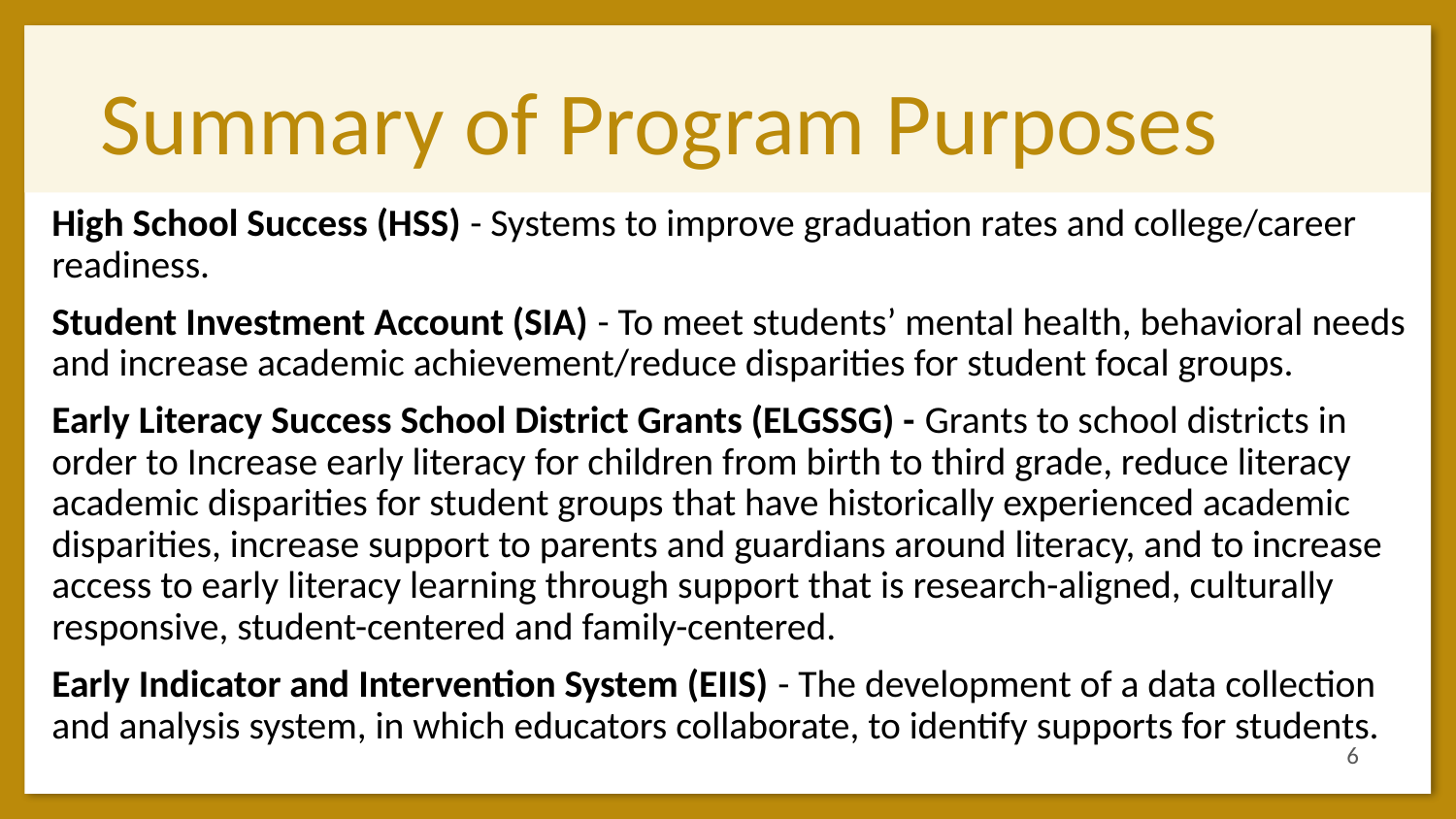

# Summary of Program Purposes
High School Success (HSS) - Systems to improve graduation rates and college/career readiness.
Student Investment Account (SIA) - To meet students’ mental health, behavioral needs and increase academic achievement/reduce disparities for student focal groups.
Early Literacy Success School District Grants (ELGSSG) - Grants to school districts in order to Increase early literacy for children from birth to third grade, reduce literacy academic disparities for student groups that have historically experienced academic disparities, increase support to parents and guardians around literacy, and to increase access to early literacy learning through support that is research-aligned, culturally responsive, student-centered and family-centered.
Early Indicator and Intervention System (EIIS) - The development of a data collection and analysis system, in which educators collaborate, to identify supports for students.

6